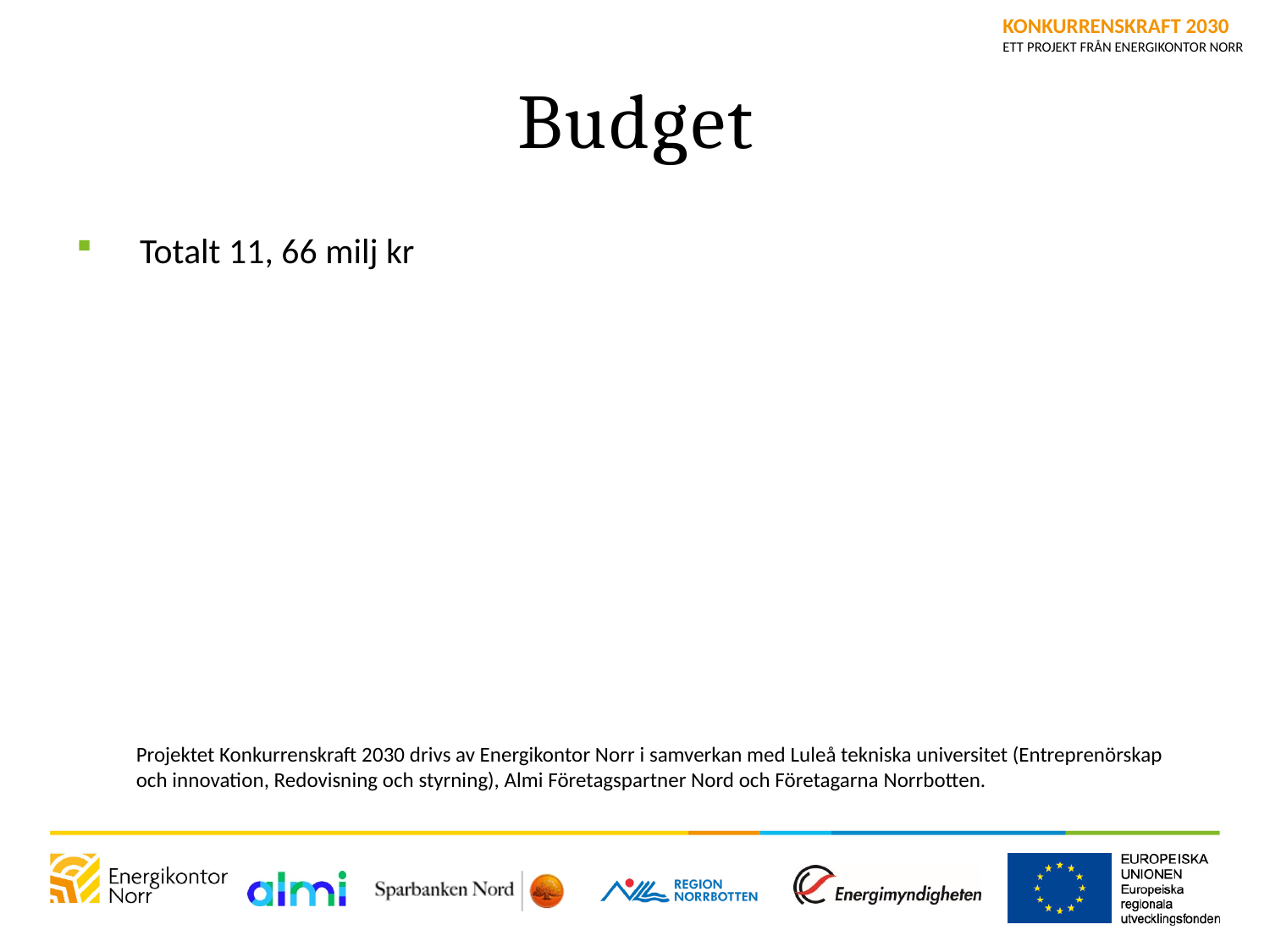

# Budget
Totalt 11, 66 milj kr
Projektet Konkurrenskraft 2030 drivs av Energikontor Norr i samverkan med Luleå tekniska universitet (Entreprenörskap och innovation, Redovisning och styrning), Almi Företagspartner Nord och Företagarna Norrbotten.